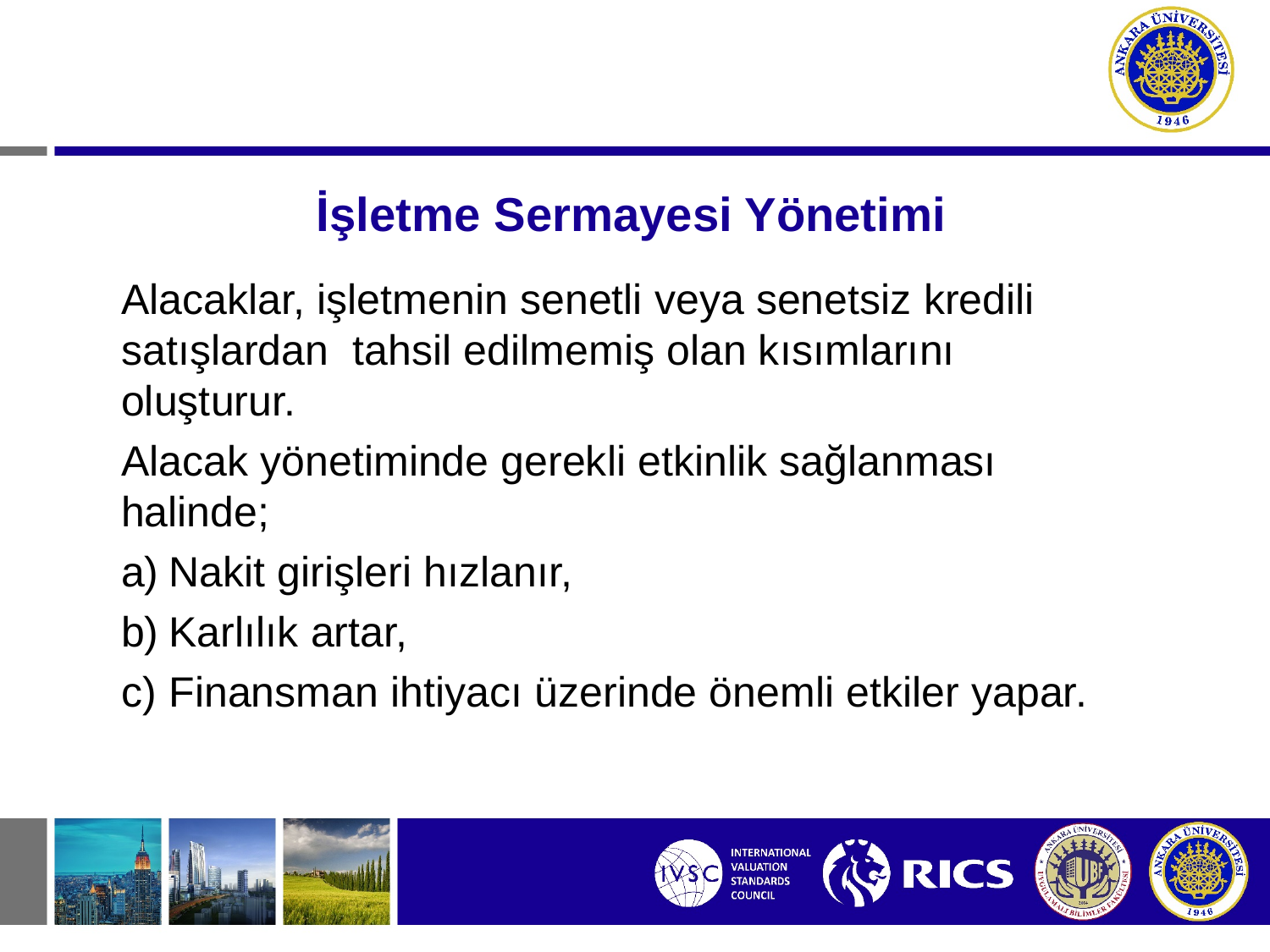

# İşletme Sermayesi Yönetimi
Alacaklar, işletmenin senetli veya senetsiz kredili satışlardan  tahsil edilmemiş olan kısımlarını oluşturur.
Alacak yönetiminde gerekli etkinlik sağlanması halinde;
Nakit girişleri hızlanır,
Karlılık artar,
Finansman ihtiyacı üzerinde önemli etkiler yapar.